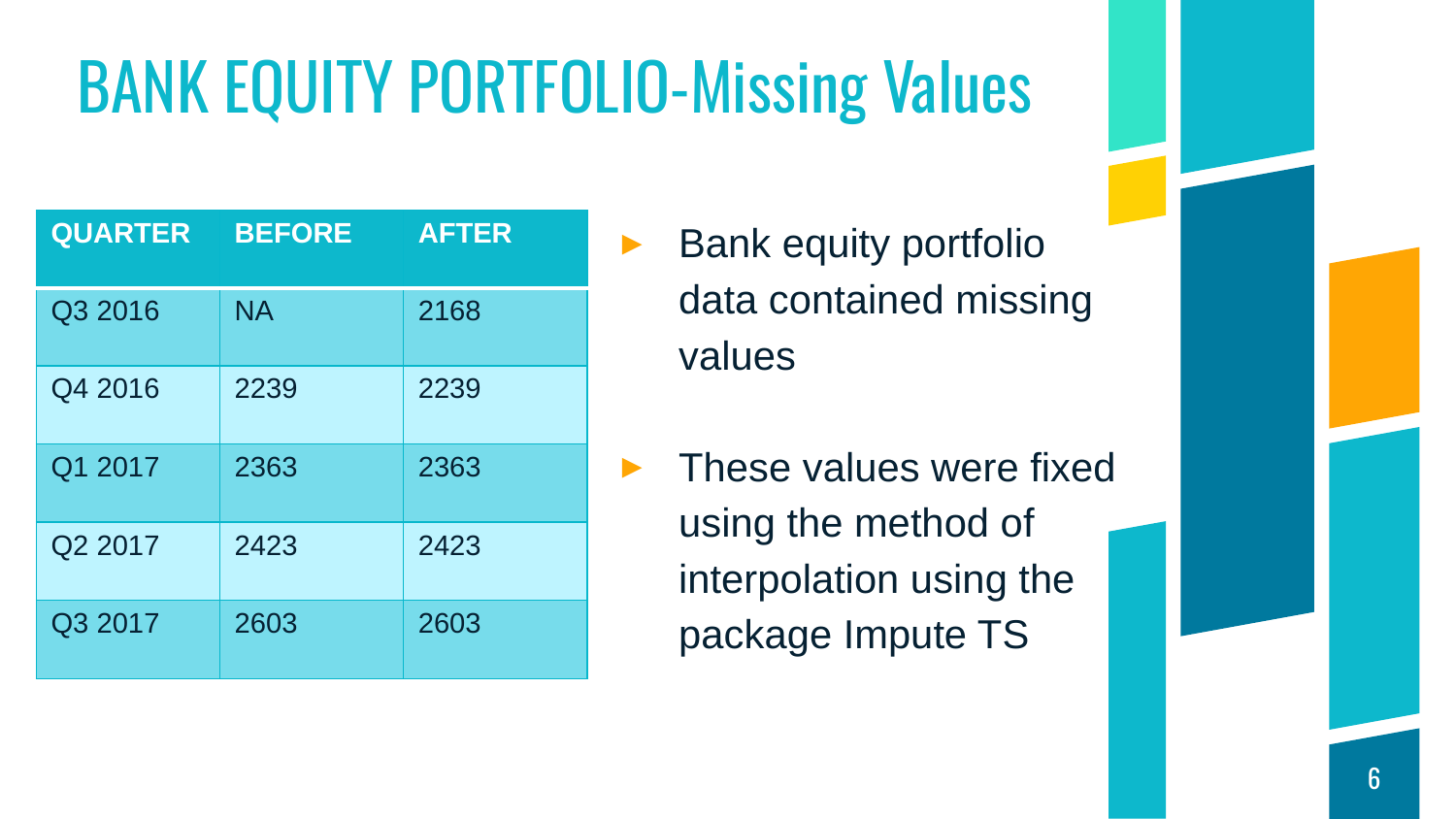

# BANK EQUITY PORTFOLIO-Missing Values
| QUARTER | BEFORE | AFTER |
| --- | --- | --- |
| Q3 2016 | NA | 2168 |
| Q4 2016 | 2239 | 2239 |
| Q1 2017 | 2363 | 2363 |
| Q2 2017 | 2423 | 2423 |
| Q3 2017 | 2603 | 2603 |
Bank equity portfolio data contained missing values

These values were fixed using the method of interpolation using the package Impute TS
6